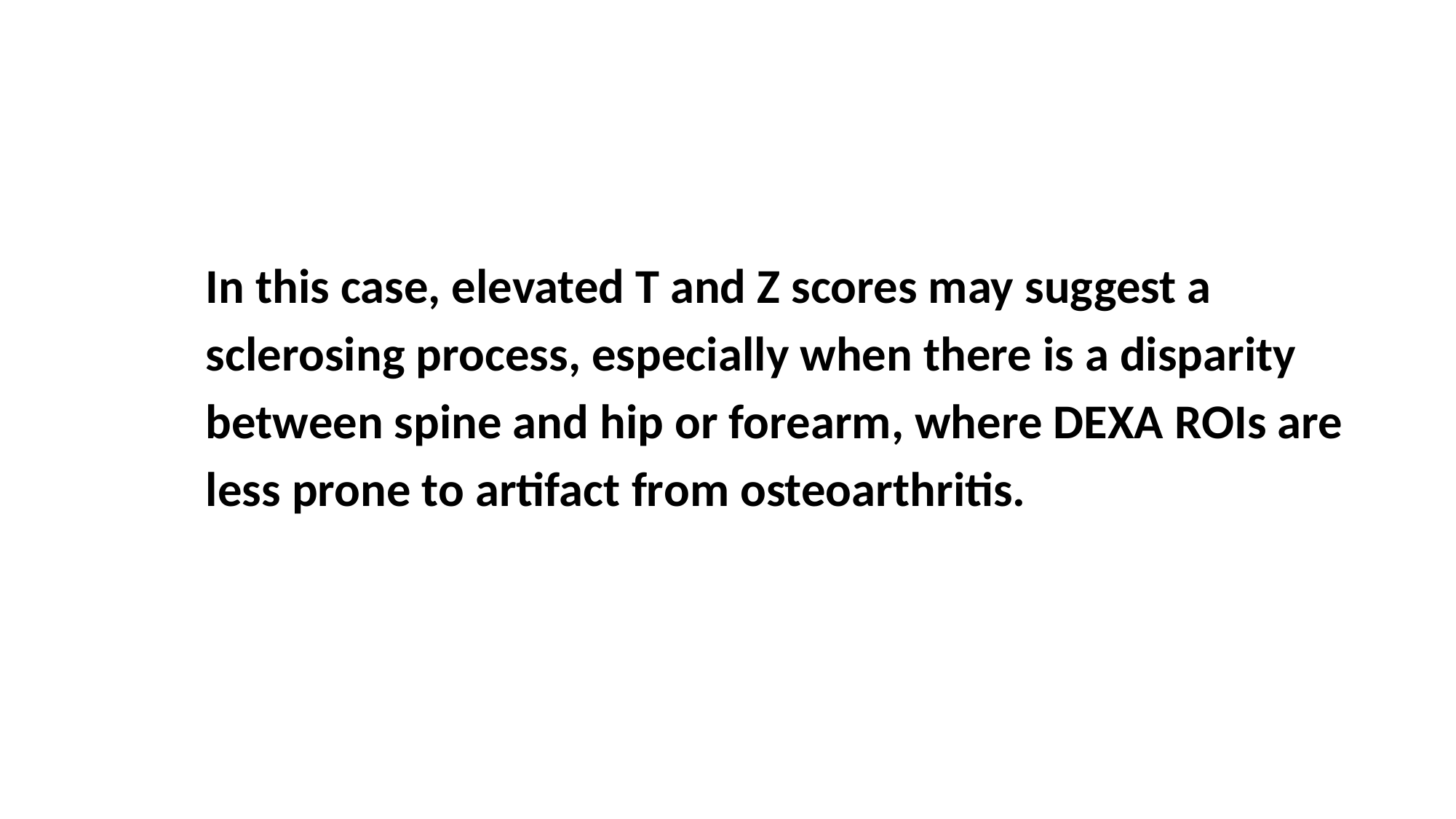

In this case, elevated T and Z scores may suggest a
sclerosing process, especially when there is a disparity
between spine and hip or forearm, where DEXA ROIs are
less prone to artifact from osteoarthritis.